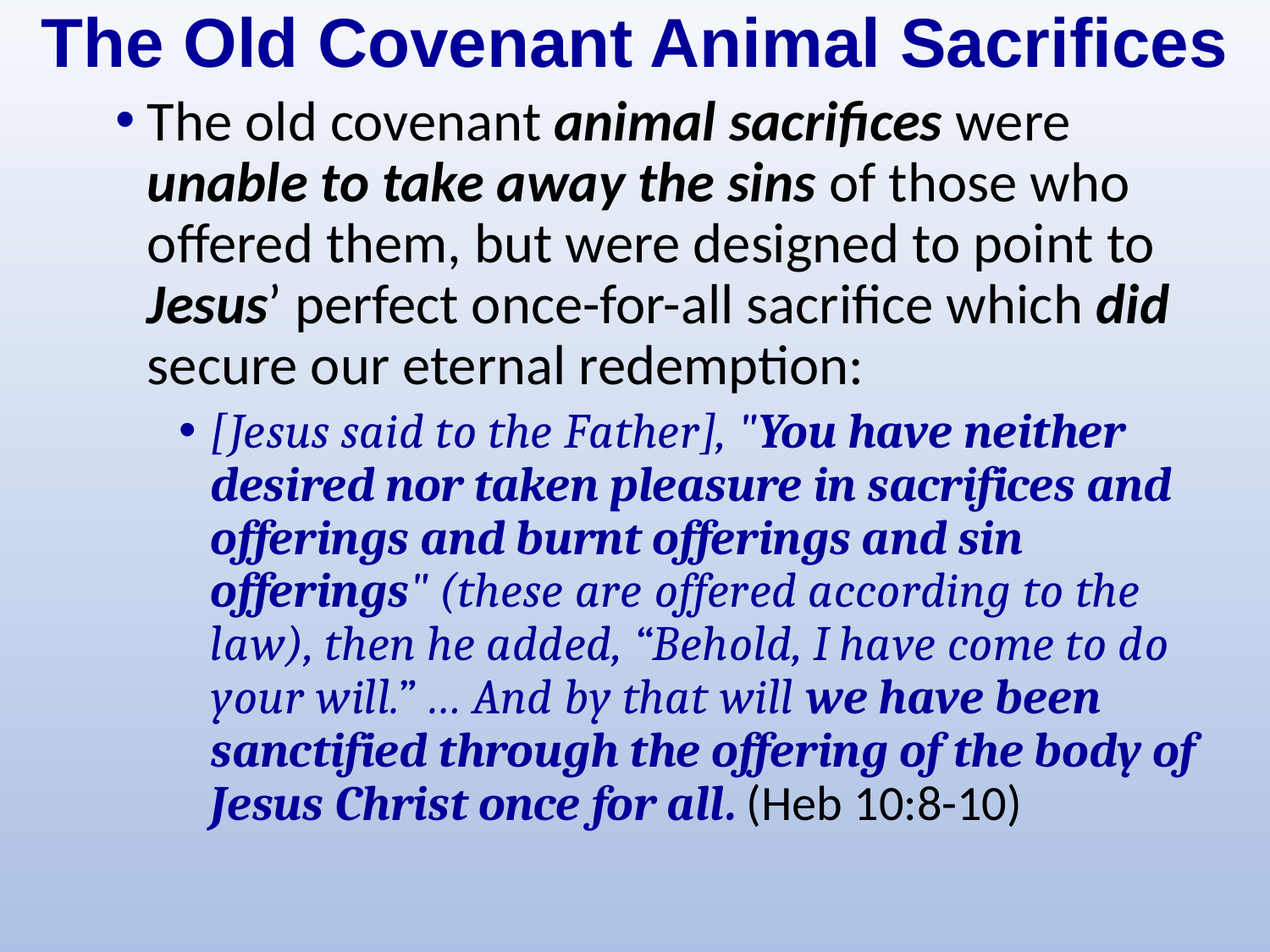

# The Old Covenant Animal Sacrifices
The old covenant animal sacrifices were unable to take away the sins of those who offered them, but were designed to point to Jesus’ perfect once-for-all sacrifice which did secure our eternal redemption:
[Jesus said to the Father], "You have neither desired nor taken pleasure in sacrifices and offerings and burnt offerings and sin offerings" (these are offered according to the law), then he added, “Behold, I have come to do your will.” … And by that will we have been sanctified through the offering of the body of Jesus Christ once for all. (Heb 10:8-10)